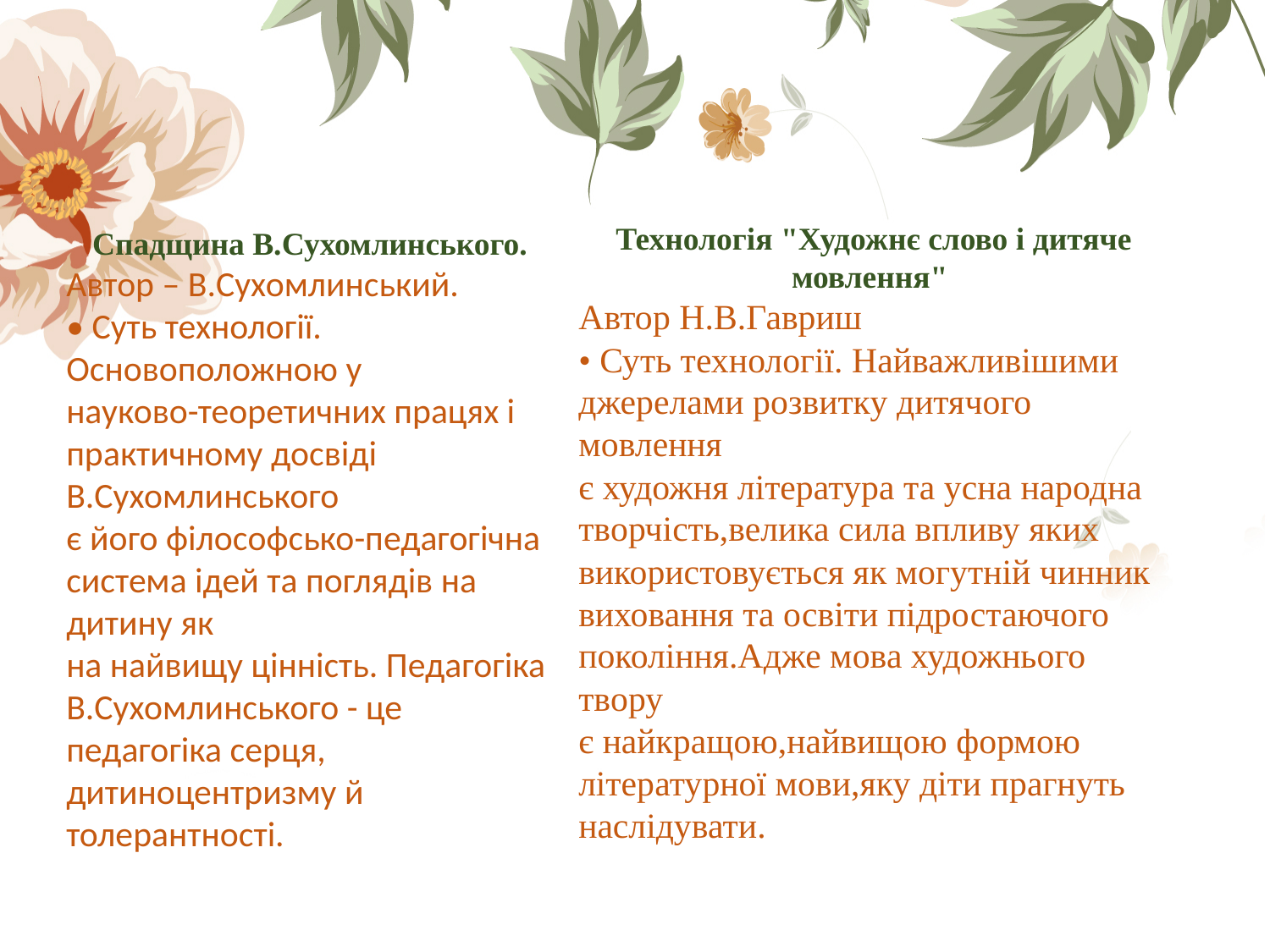

Технологія "Художнє слово і дитяче
мовлення"
Автор Н.В.Гавриш
• Суть технології. Найважливішими
джерелами розвитку дитячого мовлення
є художня література та усна народна
творчість,велика сила впливу яких
використовується як могутній чинник
виховання та освіти підростаючого
покоління.Адже мова художнього твору
є найкращою,найвищою формою
літературної мови,яку діти прагнуть
наслідувати.
Спадщина В.Сухомлинського.
Автор – В.Сухомлинський.
• Суть технології. Основоположною у
науково-теоретичних працях і
практичному досвіді В.Сухомлинського
є його філософсько-педагогічна
система ідей та поглядів на дитину як
на найвищу цінність. Педагогіка
В.Сухомлинського - це педагогіка серця,
дитиноцентризму й толерантності.